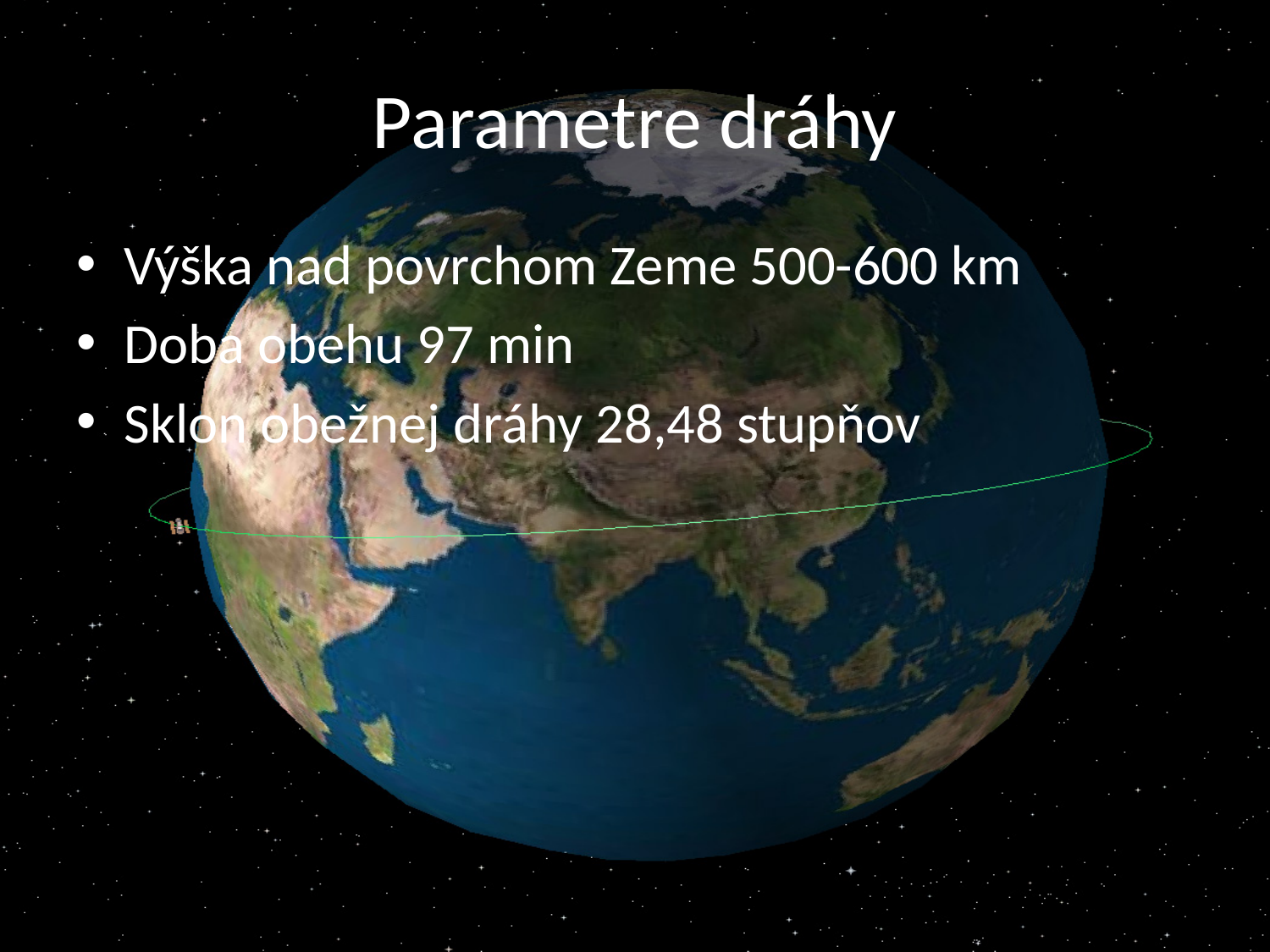

# Parametre dráhy
Výška nad povrchom Zeme 500-600 km
Doba obehu 97 min
Sklon obežnej dráhy 28,48 stupňov